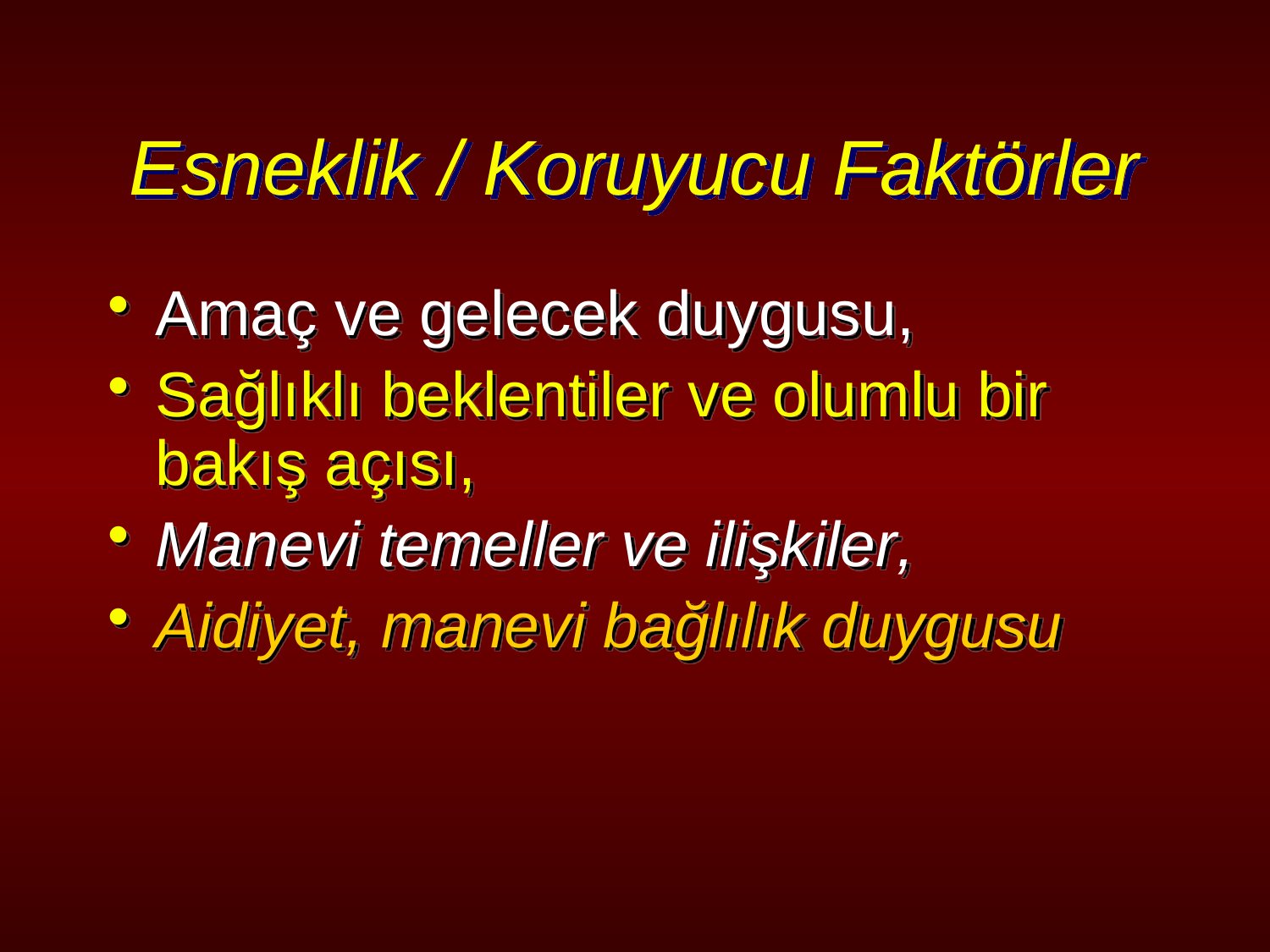

# Esneklik / Koruyucu Faktörler
Amaç ve gelecek duygusu,
Sağlıklı beklentiler ve olumlu bir bakış açısı,
Manevi temeller ve ilişkiler,
Aidiyet, manevi bağlılık duygusu